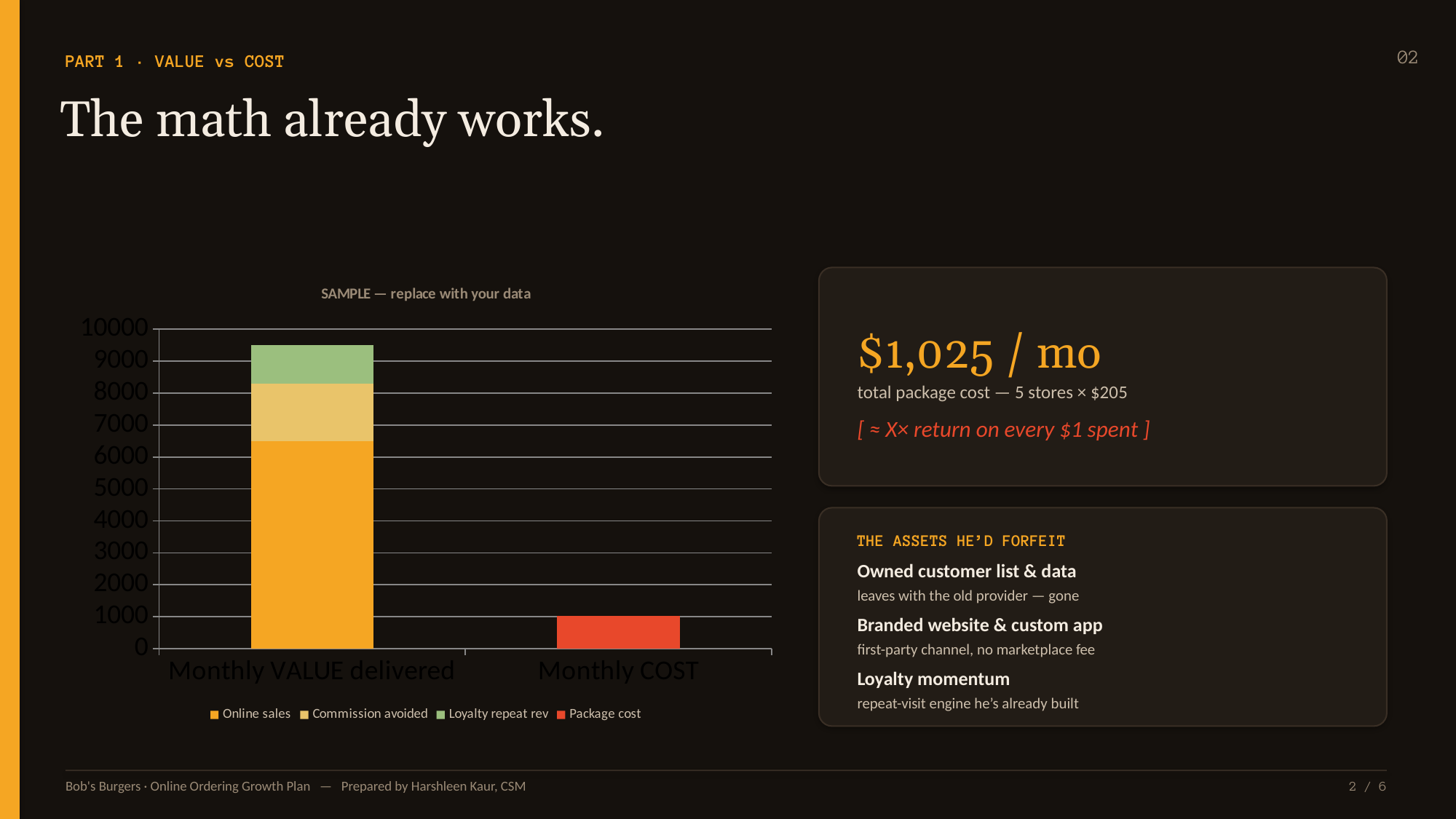

02
PART 1 · VALUE vs COST
The math already works.

### Chart: SAMPLE — replace with your data

| Category | Online sales | Commission avoided | Loyalty repeat rev | Package cost |
|---|---|---|---|---|
| Monthly VALUE delivered | 6500.0 | 1800.0 | 1200.0 | 0.0 |
| Monthly COST | 0.0 | 0.0 | 0.0 | 1025.0 |
$1,025 / mo
total package cost — 5 stores × $205
[ ≈ X× return on every $1 spent ]

THE ASSETS HE’D FORFEIT
Owned customer list & data
leaves with the old provider — gone
Branded website & custom app
first-party channel, no marketplace fee
Loyalty momentum
repeat-visit engine he’s already built

Bob's Burgers · Online Ordering Growth Plan   —   Prepared by Harshleen Kaur, CSM
2 / 6